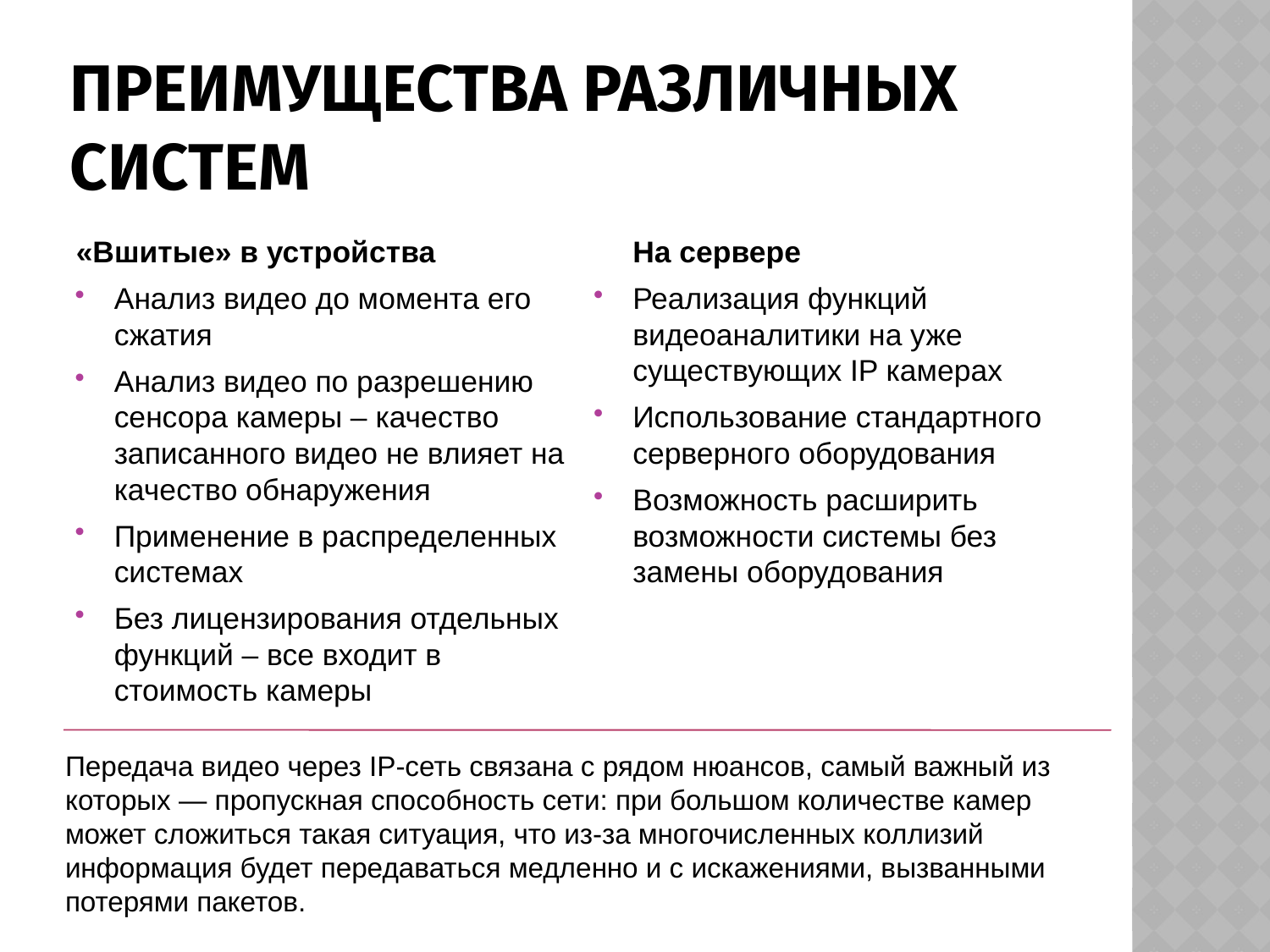

# Преимущества различных систем

«Вшитые» в устройства
Анализ видео до момента его сжатия
Анализ видео по разрешению сенсора камеры – качество записанного видео не влияет на качество обнаружения
Применение в распределенных системах
Без лицензирования отдельных функций – все входит в стоимость камеры

	На сервере
Реализация функций видеоаналитики на уже существующих IP камерах
Использование стандартного серверного оборудования
Возможность расширить возможности системы без замены оборудования

Передача видео через IP-сеть связана с рядом нюансов, самый важный из которых — пропускная способность сети: при большом количестве камер может сложиться такая ситуация, что из-за многочисленных коллизий информация будет передаваться медленно и с искажениями, вызванными потерями пакетов.